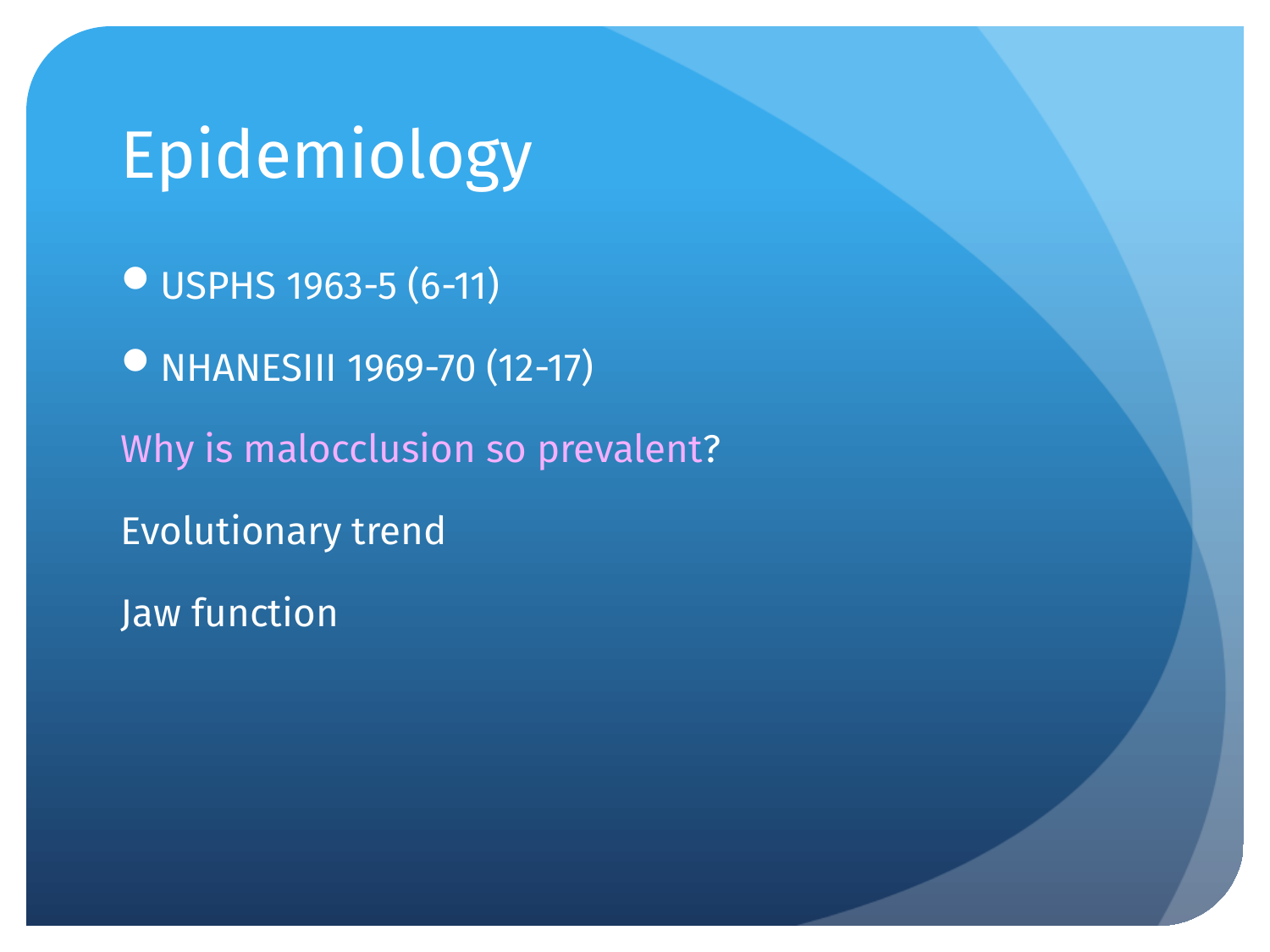

# Epidemiology
USPHS 1963-5 (6-11)
NHANESIII 1969-70 (12-17)
Why is malocclusion so prevalent?
Evolutionary trend
Jaw function